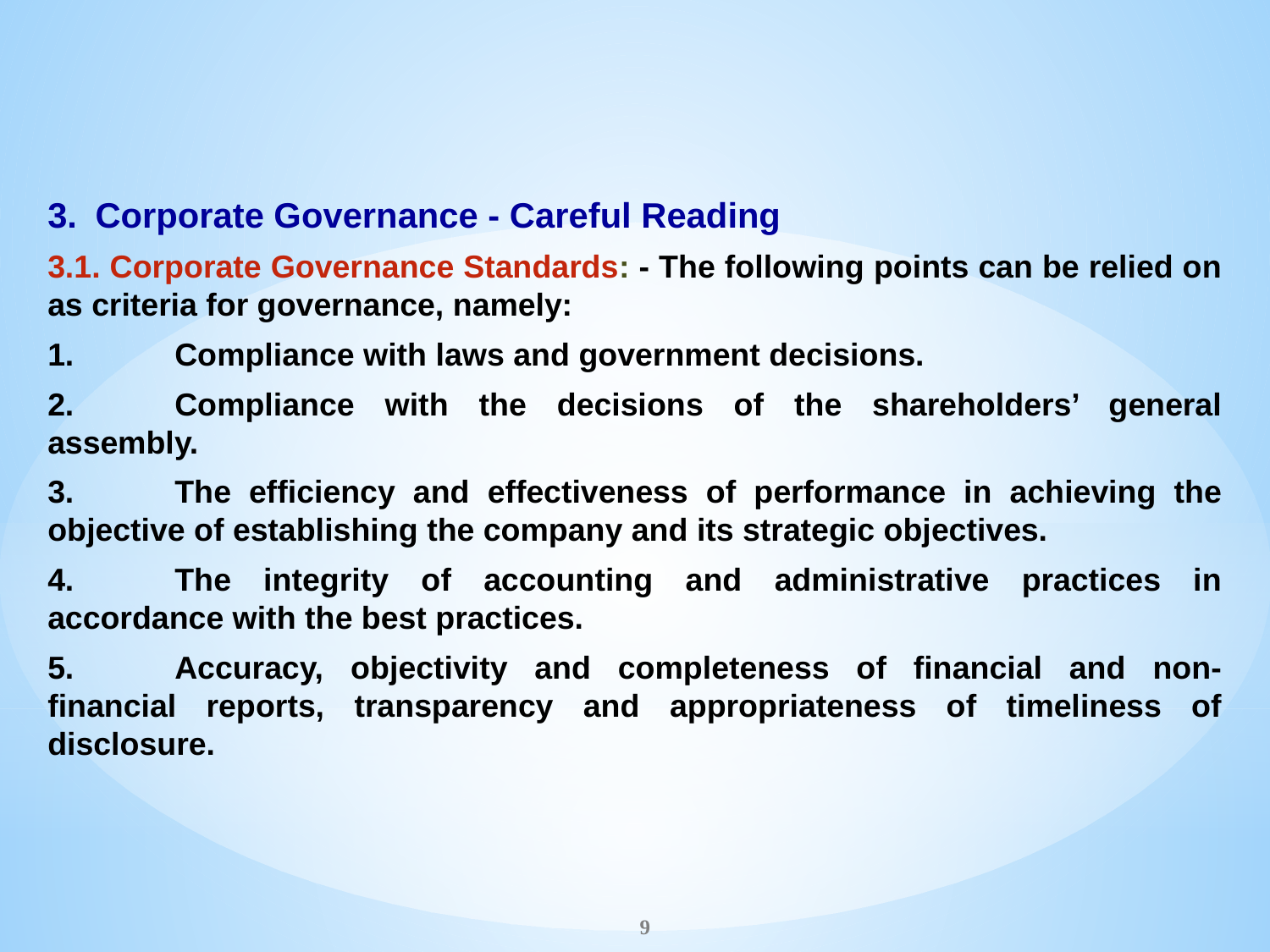

Corporate Governance - Careful Reading
3.1. Corporate Governance Standards: - The following points can be relied on as criteria for governance, namely:
1.	Compliance with laws and government decisions.
2.	Compliance with the decisions of the shareholders’ general assembly.
3.	The efficiency and effectiveness of performance in achieving the objective of establishing the company and its strategic objectives.
4.	The integrity of accounting and administrative practices in accordance with the best practices.
5.	Accuracy, objectivity and completeness of financial and non-financial reports, transparency and appropriateness of timeliness of disclosure.
9